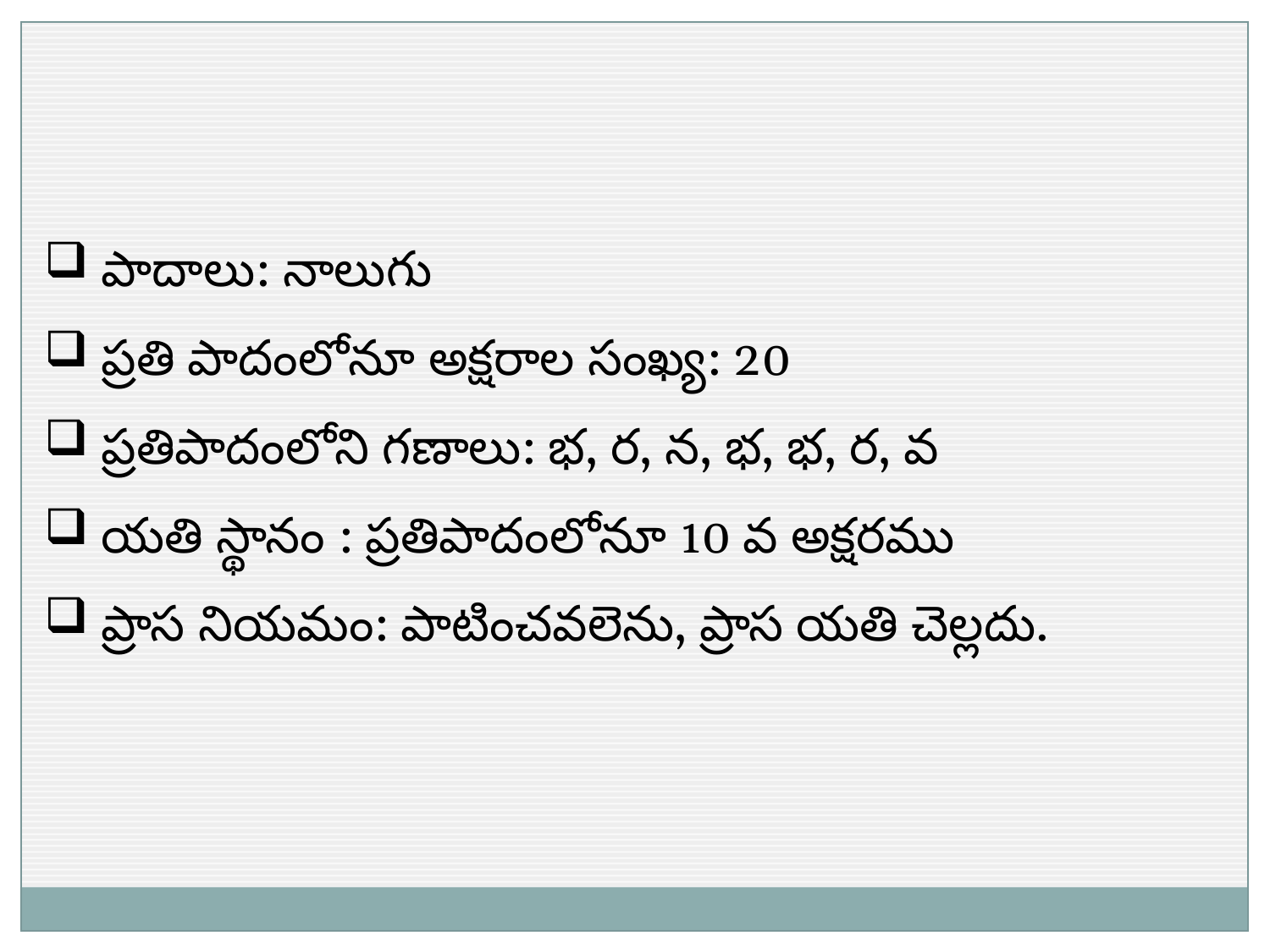

పాదాలు: నాలుగు
 ప్రతి పాదంలోనూ అక్షరాల సంఖ్య: 20
 ప్రతిపాదంలోని గణాలు: భ, ర, న, భ, భ, ర, వ
 యతి స్థానం : ప్రతిపాదంలోనూ 10 వ అక్షరము
 ప్రాస నియమం: పాటించవలెను, ప్రాస యతి చెల్లదు.